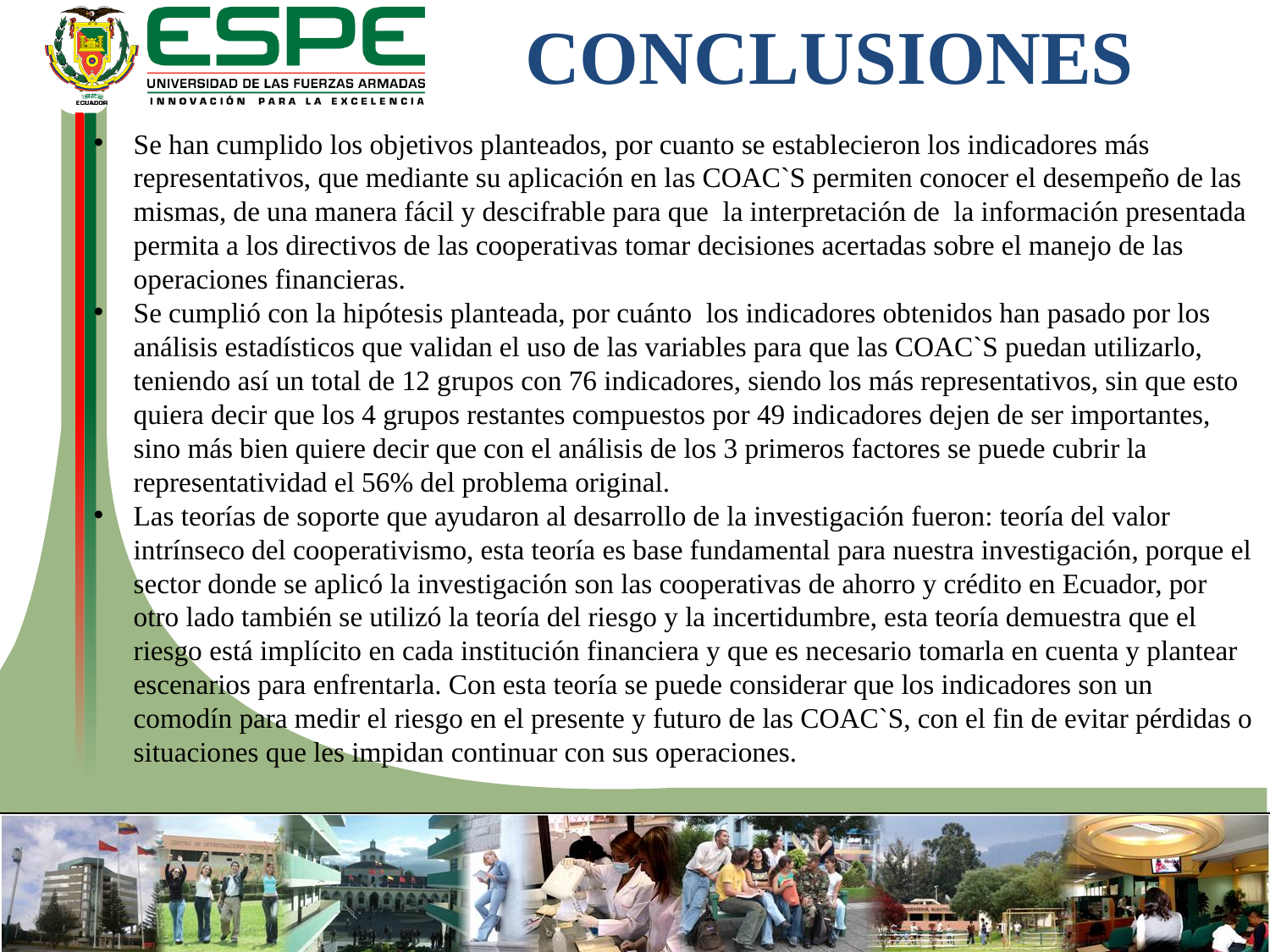

CONCLUSIONES
Se han cumplido los objetivos planteados, por cuanto se establecieron los indicadores más representativos, que mediante su aplicación en las COAC`S permiten conocer el desempeño de las mismas, de una manera fácil y descifrable para que  la interpretación de  la información presentada permita a los directivos de las cooperativas tomar decisiones acertadas sobre el manejo de las operaciones financieras.
Se cumplió con la hipótesis planteada, por cuánto  los indicadores obtenidos han pasado por los análisis estadísticos que validan el uso de las variables para que las COAC`S puedan utilizarlo, teniendo así un total de 12 grupos con 76 indicadores, siendo los más representativos, sin que esto quiera decir que los 4 grupos restantes compuestos por 49 indicadores dejen de ser importantes, sino más bien quiere decir que con el análisis de los 3 primeros factores se puede cubrir la representatividad el 56% del problema original.
Las teorías de soporte que ayudaron al desarrollo de la investigación fueron: teoría del valor intrínseco del cooperativismo, esta teoría es base fundamental para nuestra investigación, porque el sector donde se aplicó la investigación son las cooperativas de ahorro y crédito en Ecuador, por otro lado también se utilizó la teoría del riesgo y la incertidumbre, esta teoría demuestra que el riesgo está implícito en cada institución financiera y que es necesario tomarla en cuenta y plantear escenarios para enfrentarla. Con esta teoría se puede considerar que los indicadores son un comodín para medir el riesgo en el presente y futuro de las COAC`S, con el fin de evitar pérdidas o situaciones que les impidan continuar con sus operaciones.